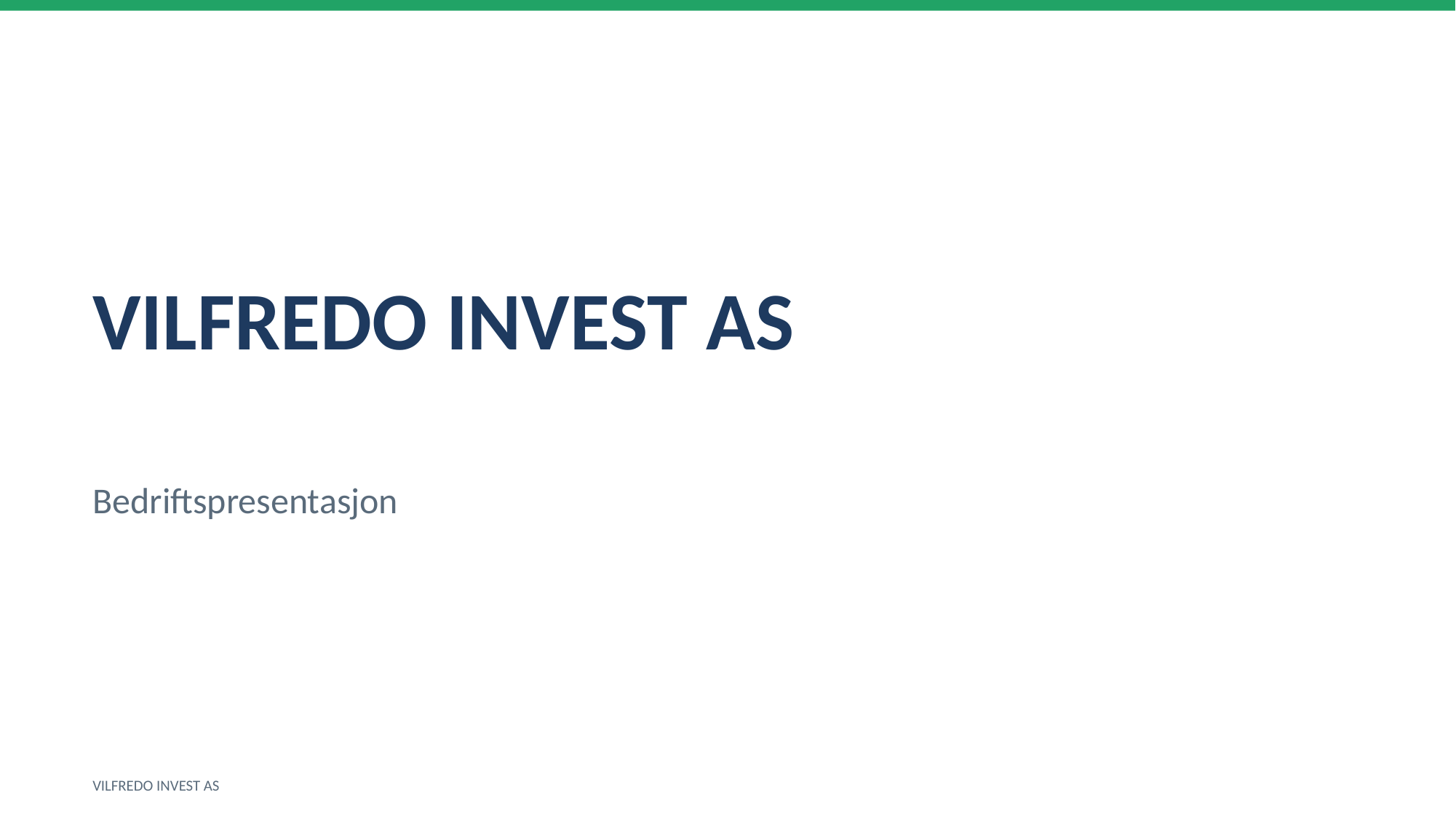

VILFREDO INVEST AS
Bedriftspresentasjon
VILFREDO INVEST AS